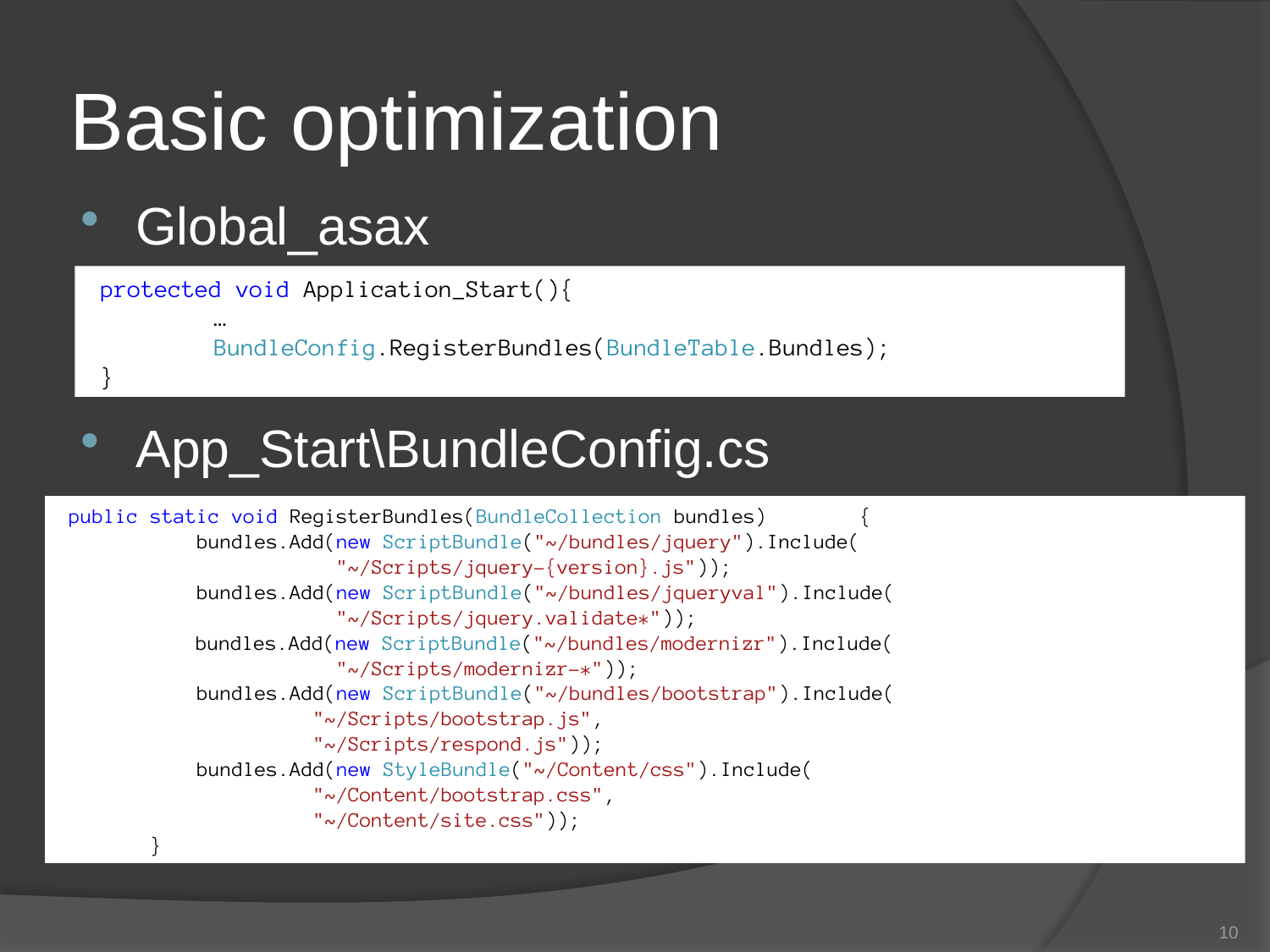

# Basic optimization
Global_asax

App_Start\BundleConfig.cs
 protected void Application_Start(){
	…
	BundleConfig.RegisterBundles(BundleTable.Bundles);
 }
 public static void RegisterBundles(BundleCollection bundles)        {
            bundles.Add(new ScriptBundle("~/bundles/jquery").Include(
                        "~/Scripts/jquery-{version}.js"));
            bundles.Add(new ScriptBundle("~/bundles/jqueryval").Include(
                        "~/Scripts/jquery.validate*"));
	 bundles.Add(new ScriptBundle("~/bundles/modernizr").Include(
                        "~/Scripts/modernizr-*"));
            bundles.Add(new ScriptBundle("~/bundles/bootstrap").Include(
                      "~/Scripts/bootstrap.js",
                      "~/Scripts/respond.js"));
            bundles.Add(new StyleBundle("~/Content/css").Include(
                      "~/Content/bootstrap.css",
                      "~/Content/site.css"));
        }
10